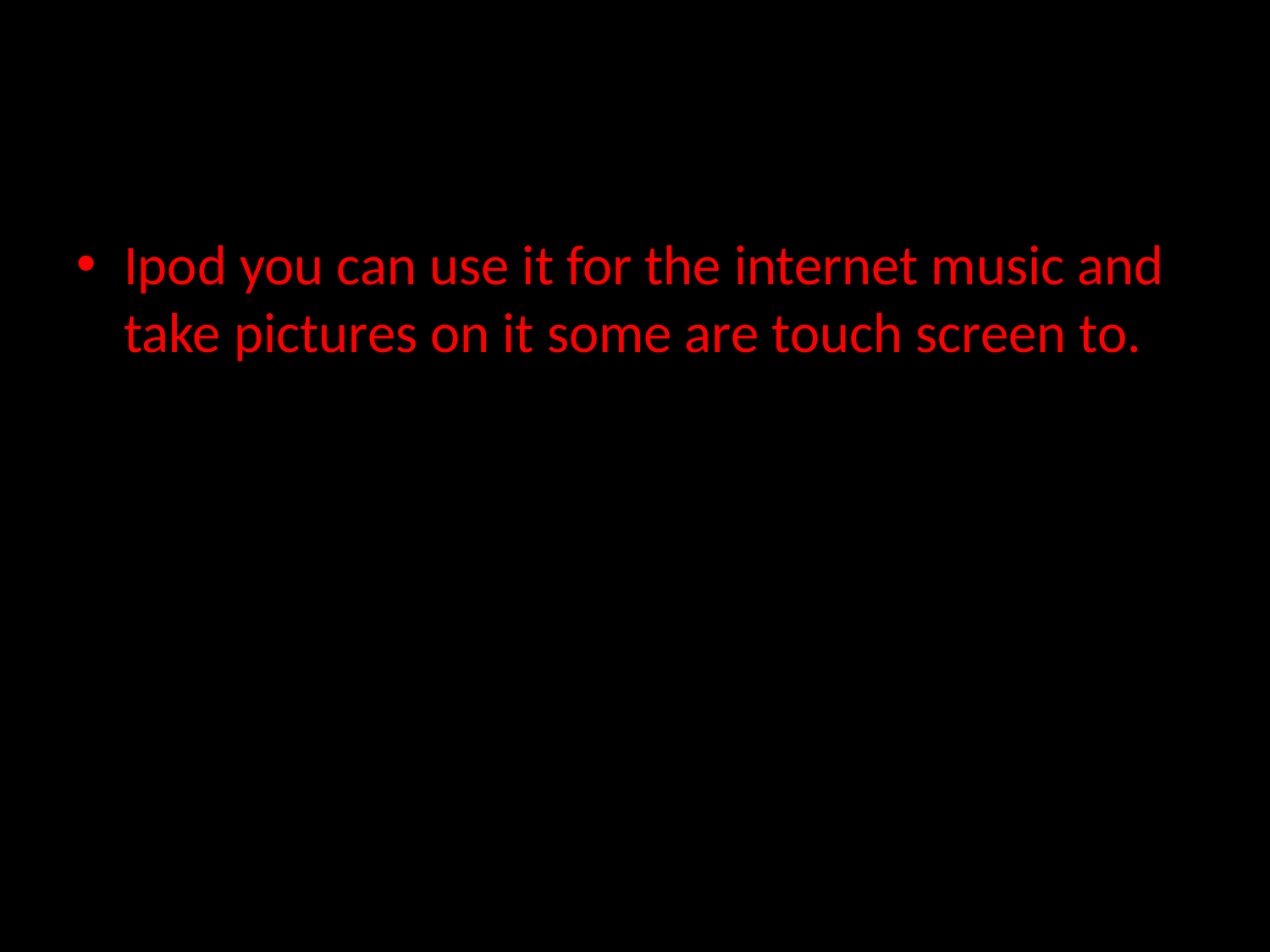

#
Ipod you can use it for the internet music and take pictures on it some are touch screen to.